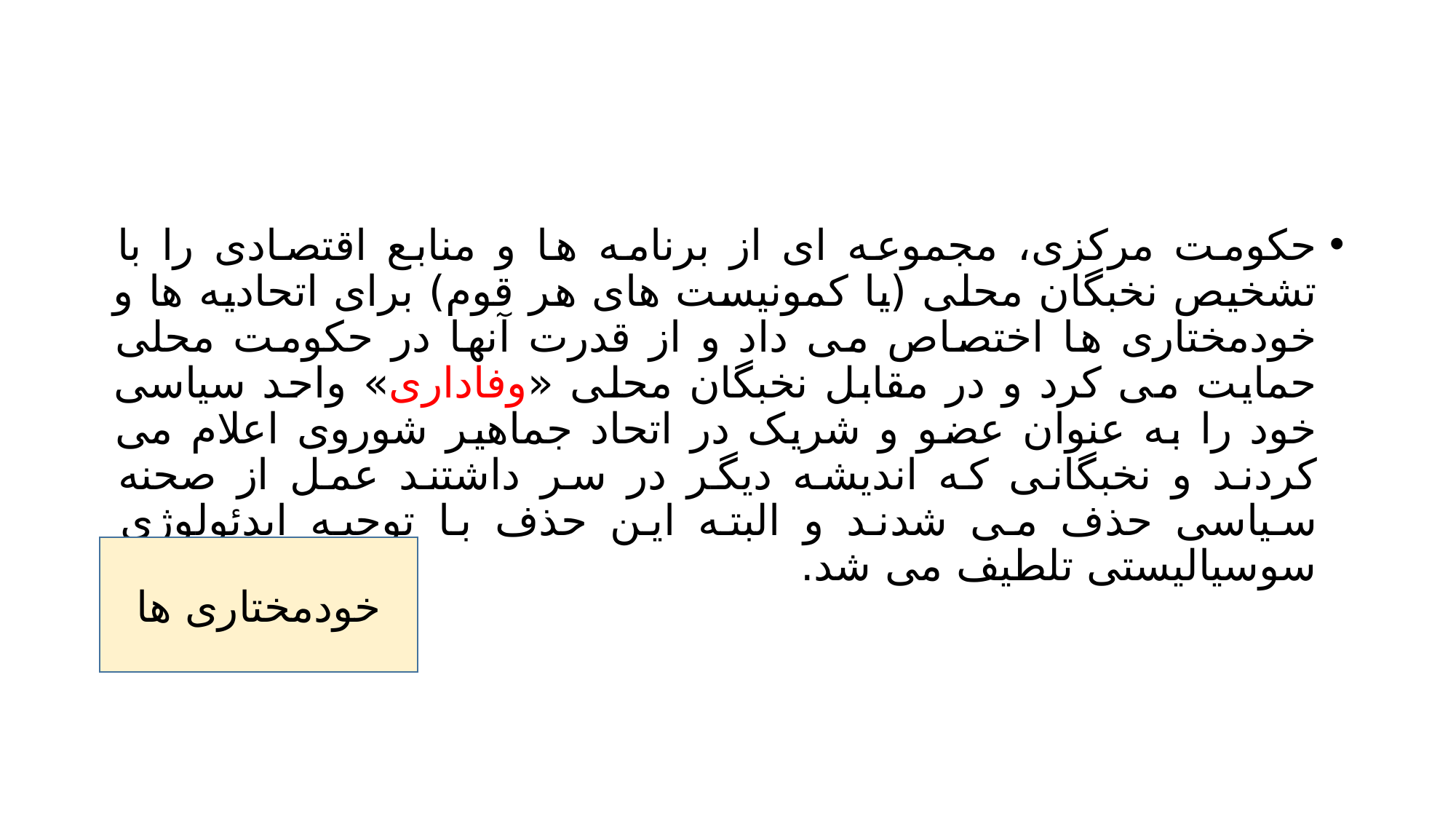

#
حکومت مرکزی، مجموعه ای از برنامه ها و منابع اقتصادی را با تشخیص نخبگان محلی (یا کمونیست های هر قوم) برای اتحادیه ها و خودمختاری ها اختصاص می داد و از قدرت آنها در حکومت محلی حمایت می کرد و در مقابل نخبگان محلی «وفاداری» واحد سیاسی خود را به عنوان عضو و شریک در اتحاد جماهیر شوروی اعلام می کردند و نخبگانی که اندیشه دیگر در سر داشتند عمل از صحنه سیاسی حذف می شدند و البته این حذف با توجیه ایدئولوژی سوسیالیستی تلطیف می شد.
خودمختاری ها